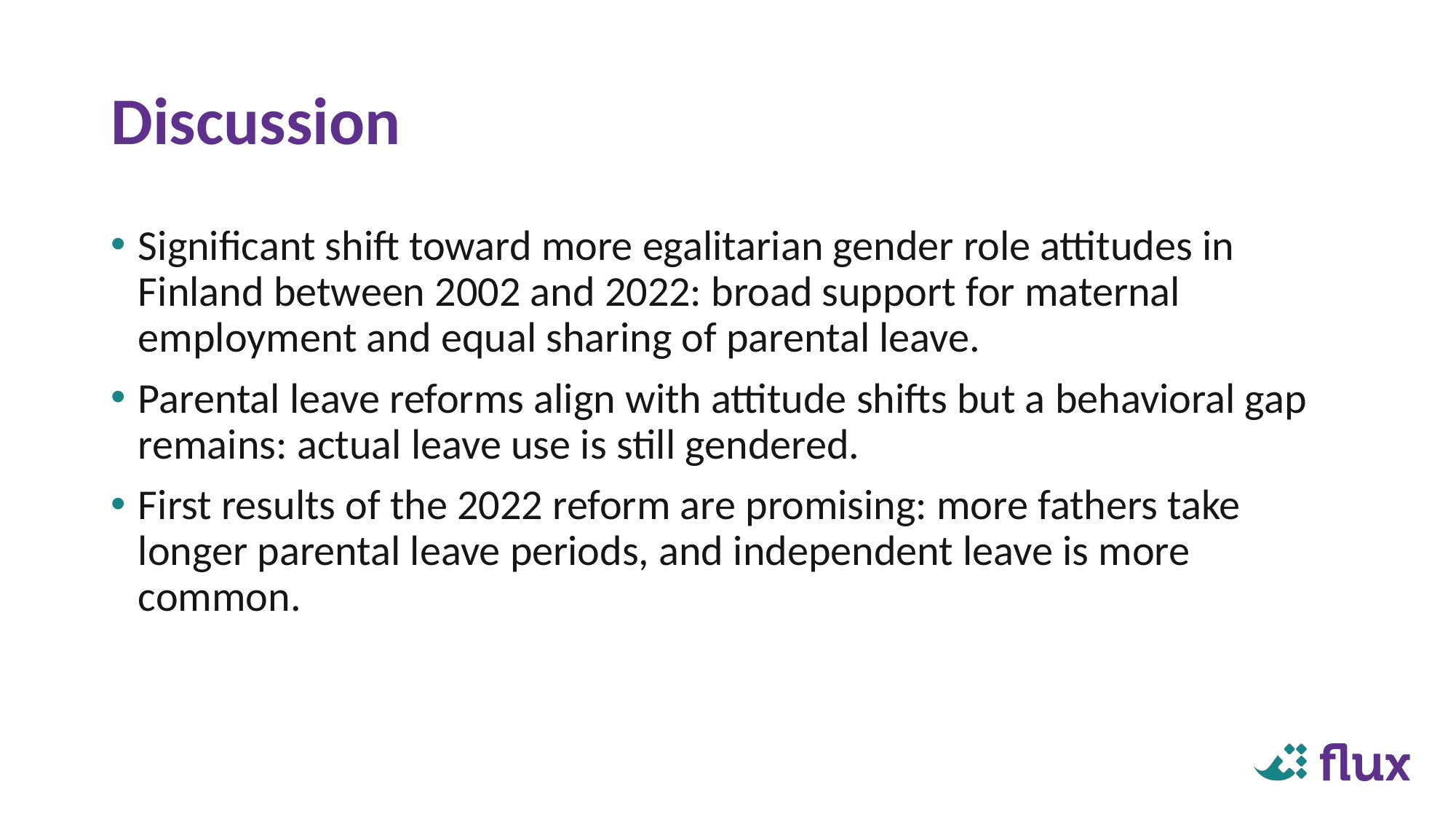

# Discussion
Significant shift toward more egalitarian gender role attitudes in Finland between 2002 and 2022: broad support for maternal employment and equal sharing of parental leave.
Parental leave reforms align with attitude shifts but a behavioral gap remains: actual leave use is still gendered.
First results of the 2022 reform are promising: more fathers take longer parental leave periods, and independent leave is more common.